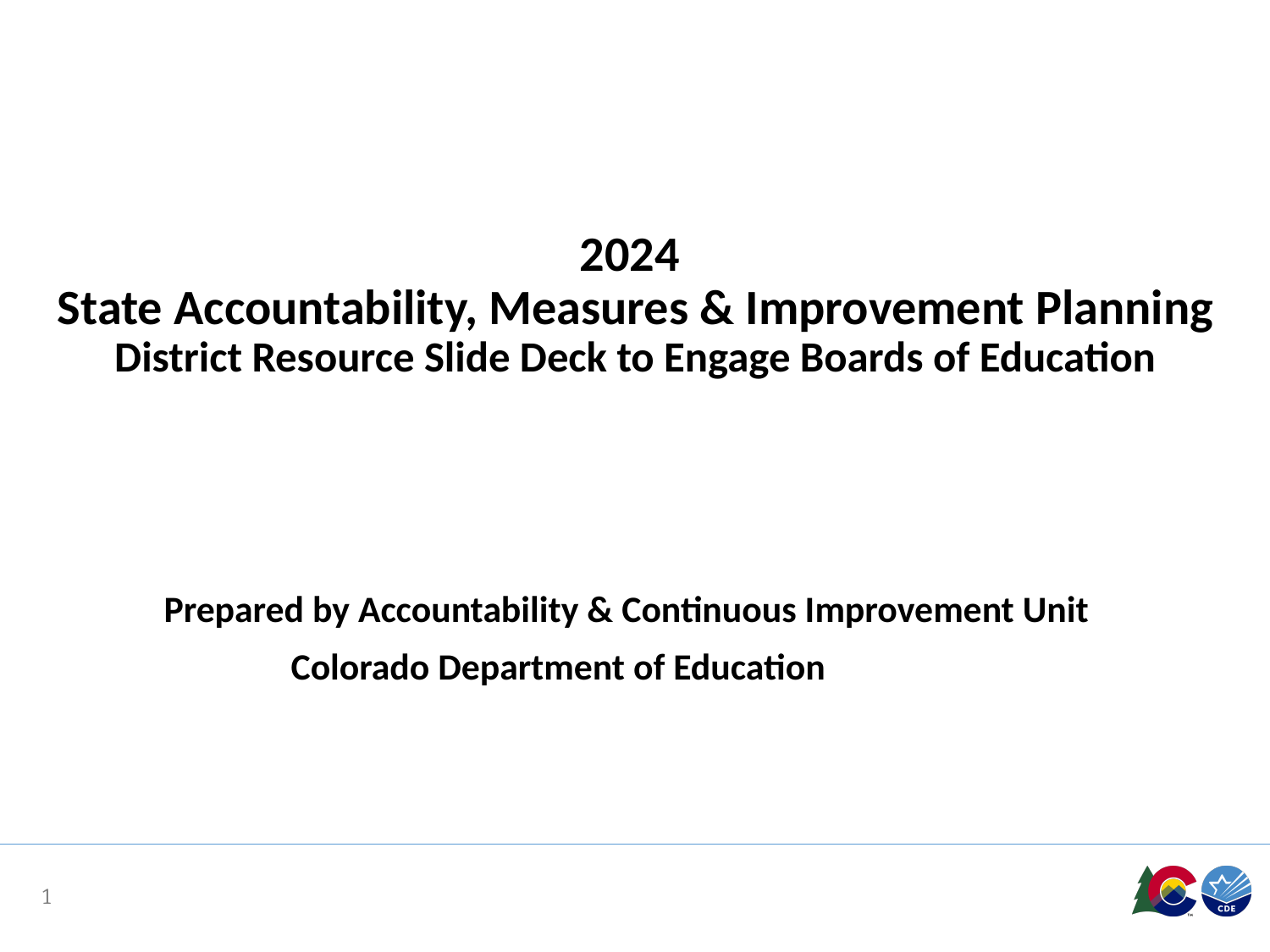

2024
State Accountability, Measures & Improvement Planning
District Resource Slide Deck to Engage Boards of Education
Prepared by Accountability & Continuous Improvement Unit
               Colorado Department of Education
1